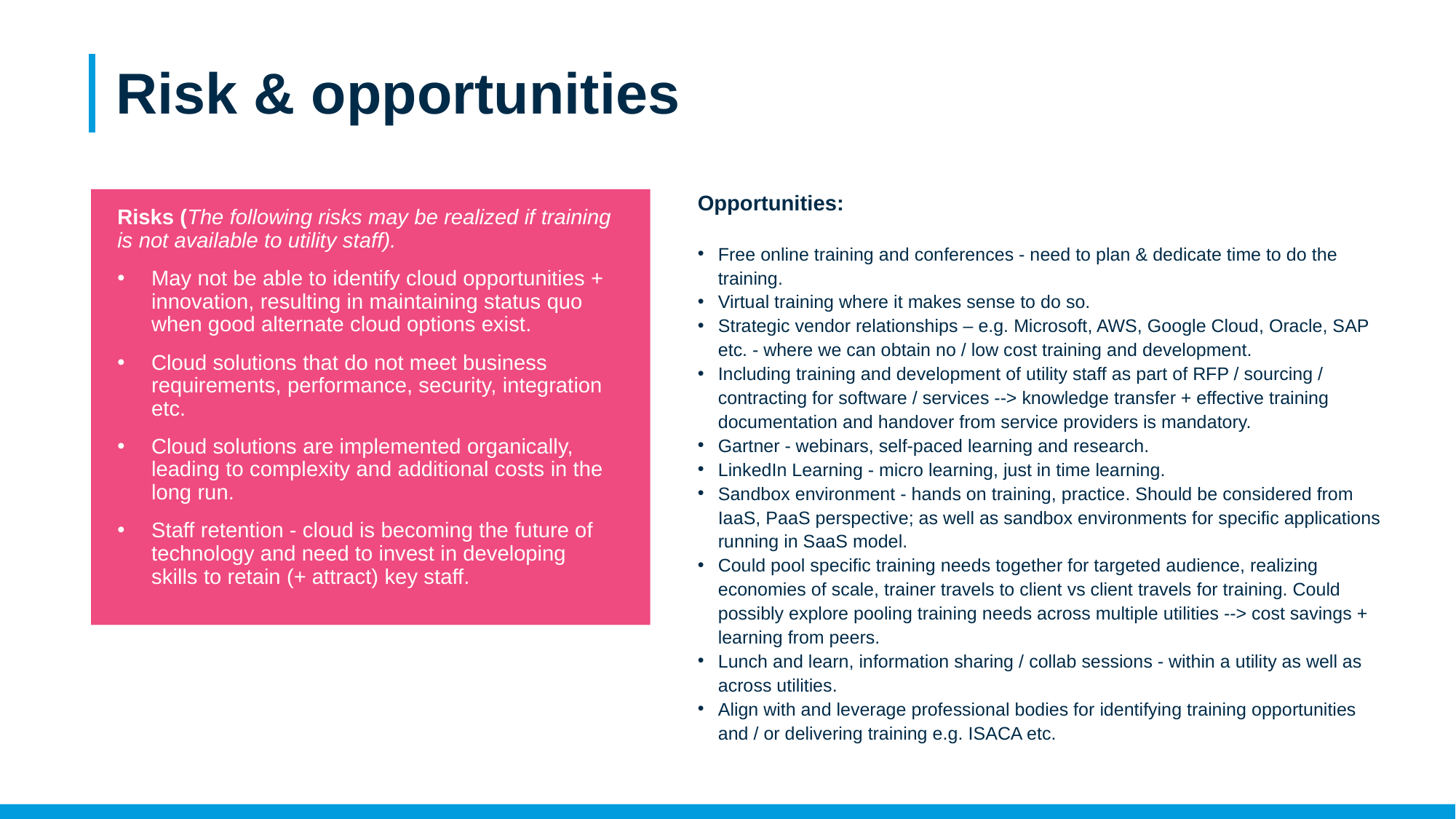

# Risk & opportunities

Opportunities:

Free online training and conferences - need to plan & dedicate time to do the training.
Virtual training where it makes sense to do so.
Strategic vendor relationships – e.g. Microsoft, AWS, Google Cloud, Oracle, SAP etc. - where we can obtain no / low cost training and development.
Including training and development of utility staff as part of RFP / sourcing / contracting for software / services --> knowledge transfer + effective training documentation and handover from service providers is mandatory.
Gartner - webinars, self-paced learning and research.
LinkedIn Learning - micro learning, just in time learning.
Sandbox environment - hands on training, practice. Should be considered from IaaS, PaaS perspective; as well as sandbox environments for specific applications running in SaaS model.
Could pool specific training needs together for targeted audience, realizing economies of scale, trainer travels to client vs client travels for training. Could possibly explore pooling training needs across multiple utilities --> cost savings + learning from peers.
Lunch and learn, information sharing / collab sessions - within a utility as well as across utilities.
Align with and leverage professional bodies for identifying training opportunities and / or delivering training e.g. ISACA etc.

Risks (The following risks may be realized if training is not available to utility staff).
May not be able to identify cloud opportunities + innovation, resulting in maintaining status quo when good alternate cloud options exist.
Cloud solutions that do not meet business requirements, performance, security, integration etc.
Cloud solutions are implemented organically, leading to complexity and additional costs in the long run.
Staff retention - cloud is becoming the future of technology and need to invest in developing skills to retain (+ attract) key staff.